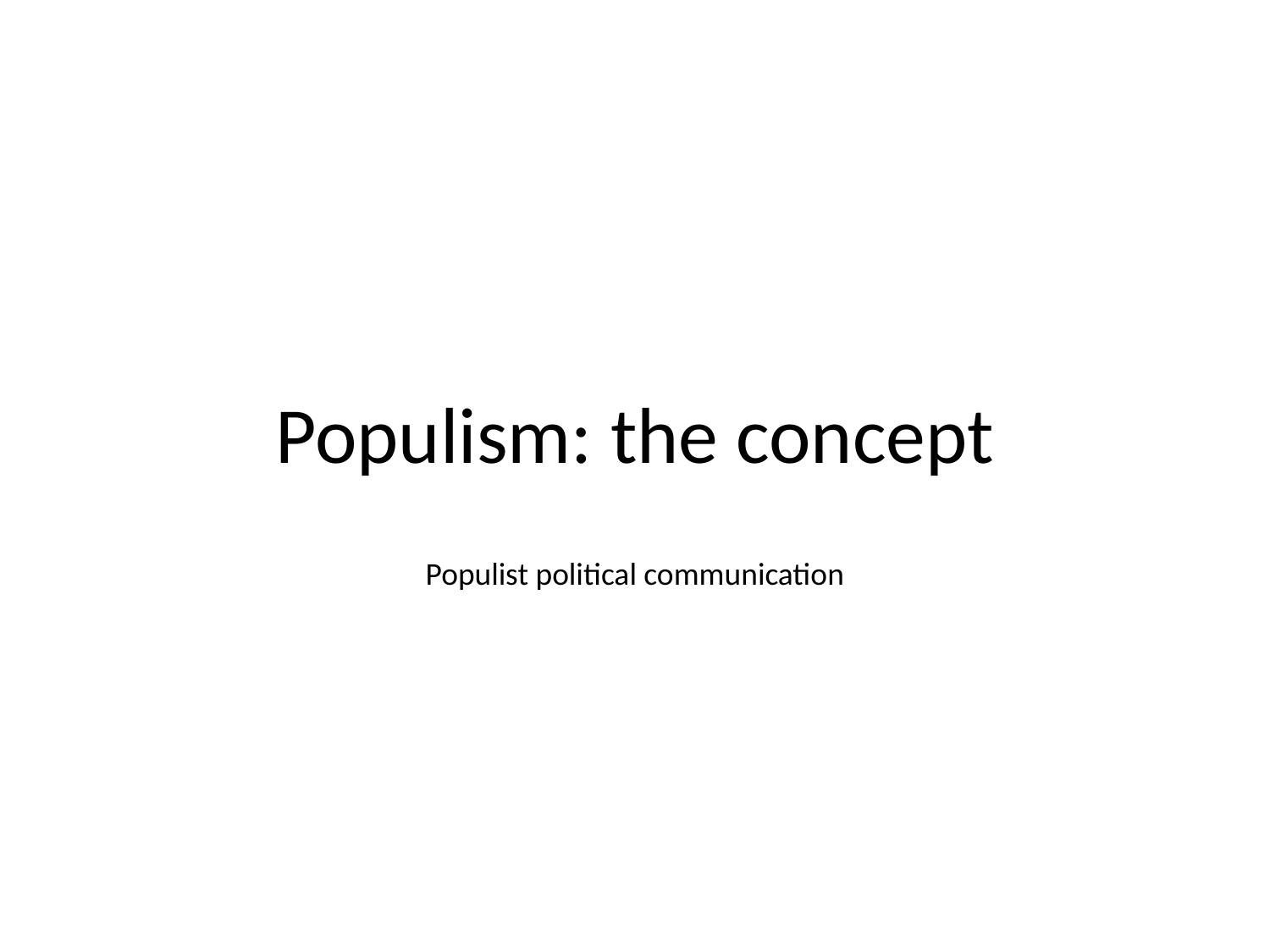

# Populism: the concept

Populist political communication